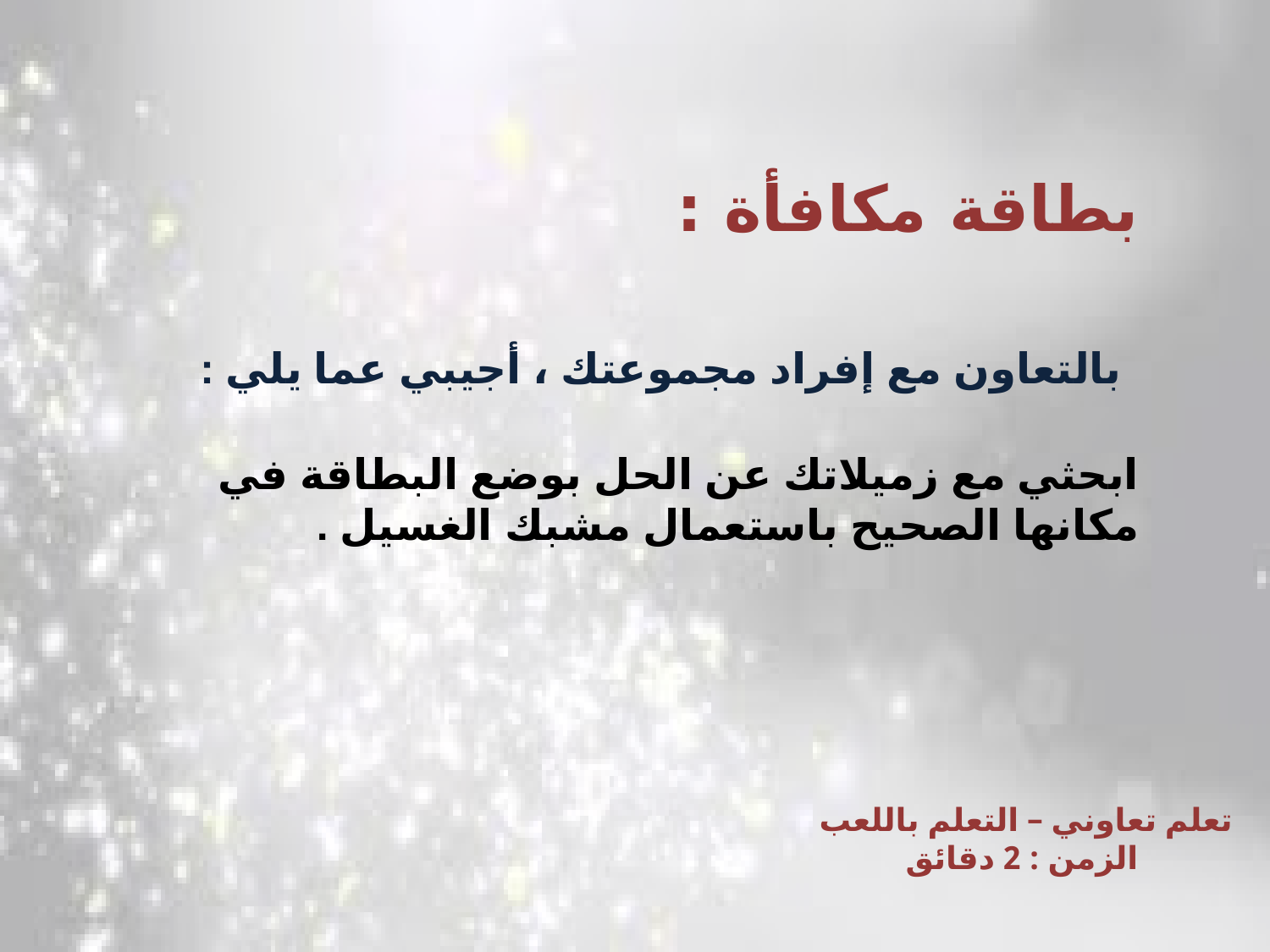

بطاقة مكافأة :

 بالتعاون مع إفراد مجموعتك ، أجيبي عما يلي :

ابحثي مع زميلاتك عن الحل بوضع البطاقة في مكانها الصحيح باستعمال مشبك الغسيل .

تعلم تعاوني – التعلم باللعب
الزمن : 2 دقائق